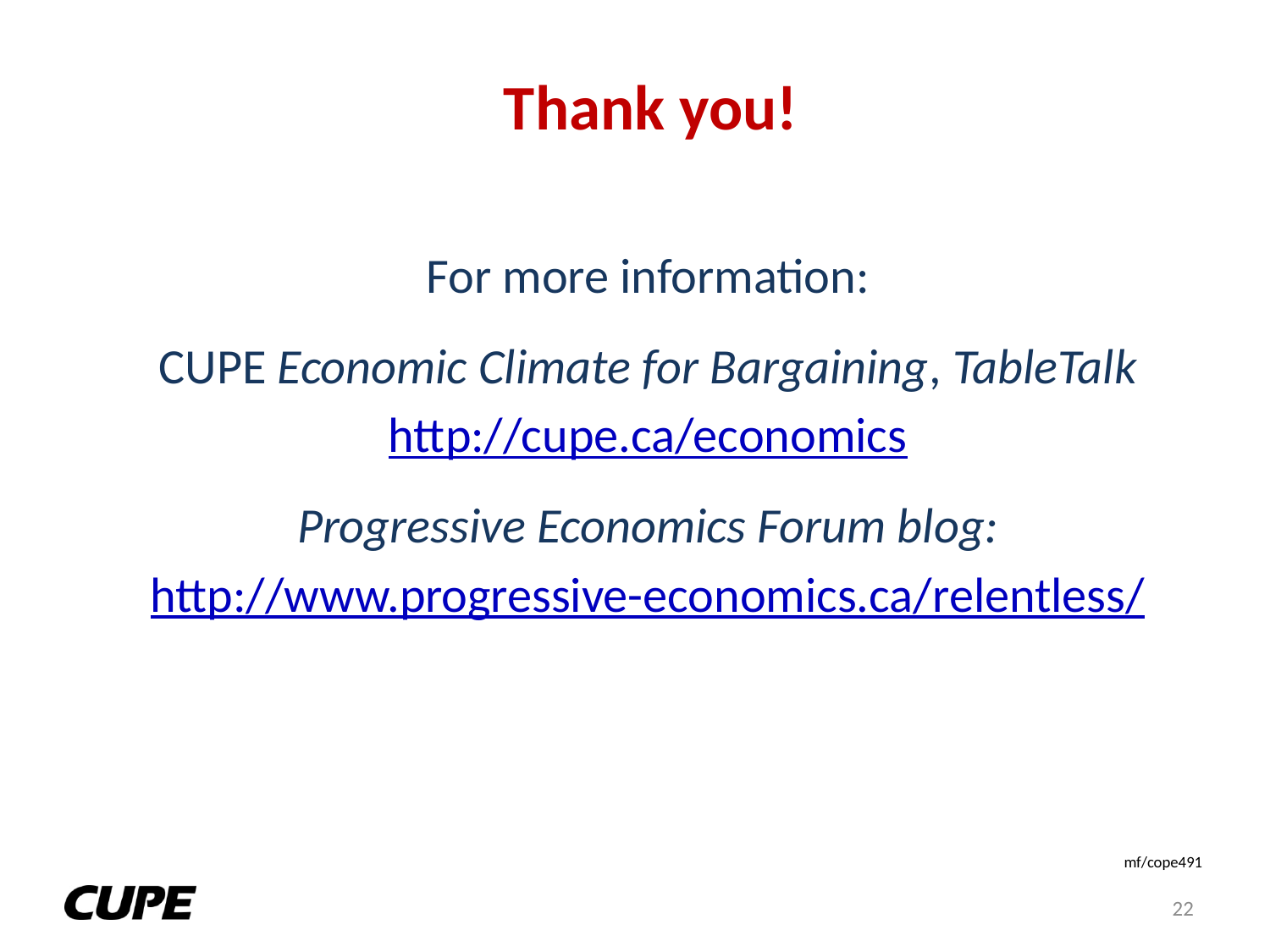

# Thank you!
For more information:
CUPE Economic Climate for Bargaining, TableTalk
http://cupe.ca/economics
Progressive Economics Forum blog:
http://www.progressive-economics.ca/relentless/
mf/cope491
22